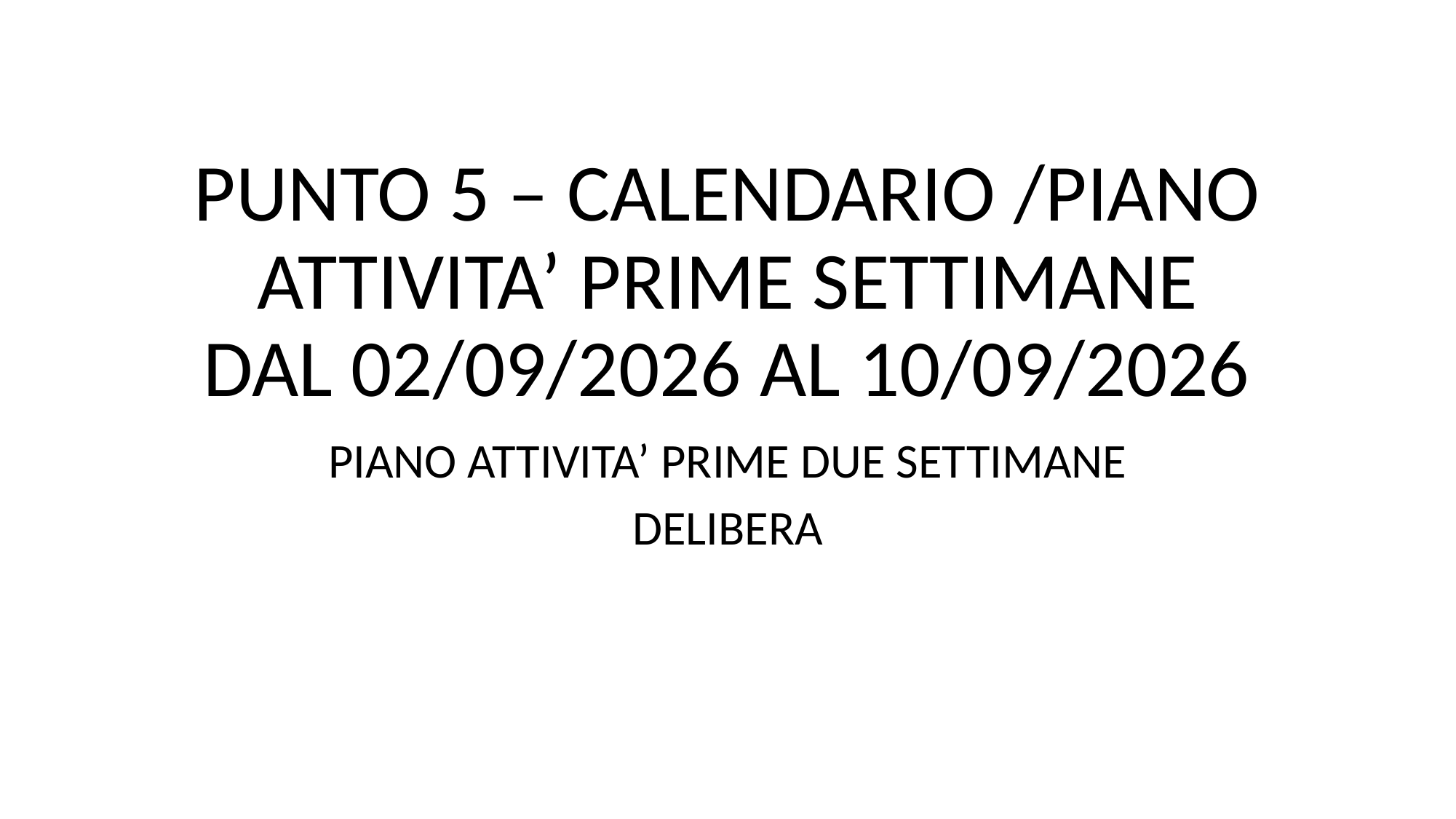

# PUNTO 5 – CALENDARIO /PIANO ATTIVITA’ PRIME SETTIMANE DAL 02/09/2026 AL 10/09/2026
PIANO ATTIVITA’ PRIME DUE SETTIMANE
DELIBERA